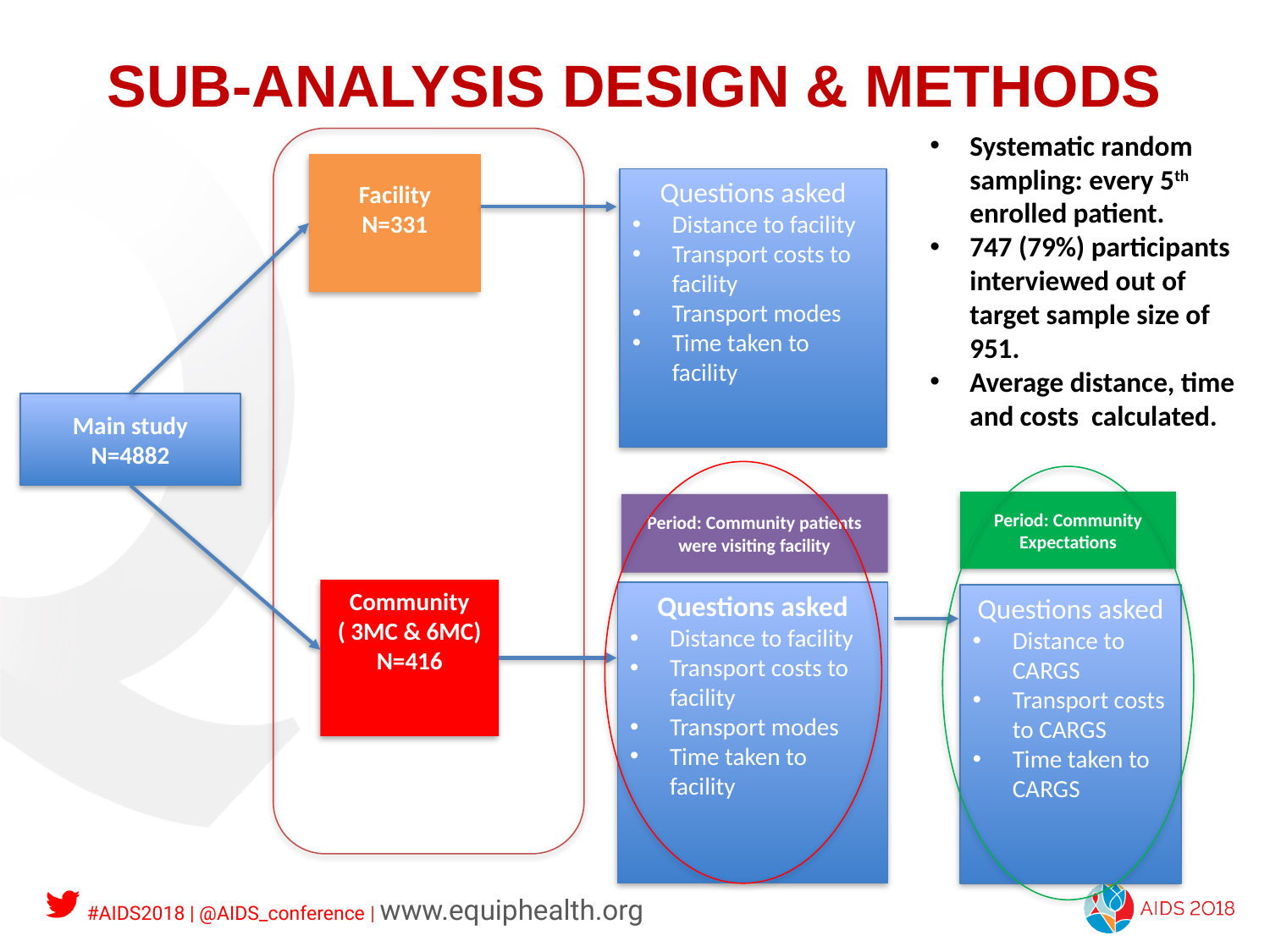

# SUB-ANALYSIS DESIGN & METHODS
Systematic random sampling: every 5th enrolled patient.
747 (79%) participants interviewed out of target sample size of 951.
Average distance, time and costs  calculated.

Facility
N=331

Questions asked
Distance to facility
Transport costs to facility
Transport modes
Time taken to facility
Main study
N=4882
Period: Community Expectations
Period: Community patients were visiting facility
Community
( 3MC & 6MC)
N=416
Questions asked
Distance to facility
Transport costs to facility
Transport modes
Time taken to facility
Questions asked
Distance to CARGS
Transport costs to CARGS
Time taken to CARGS